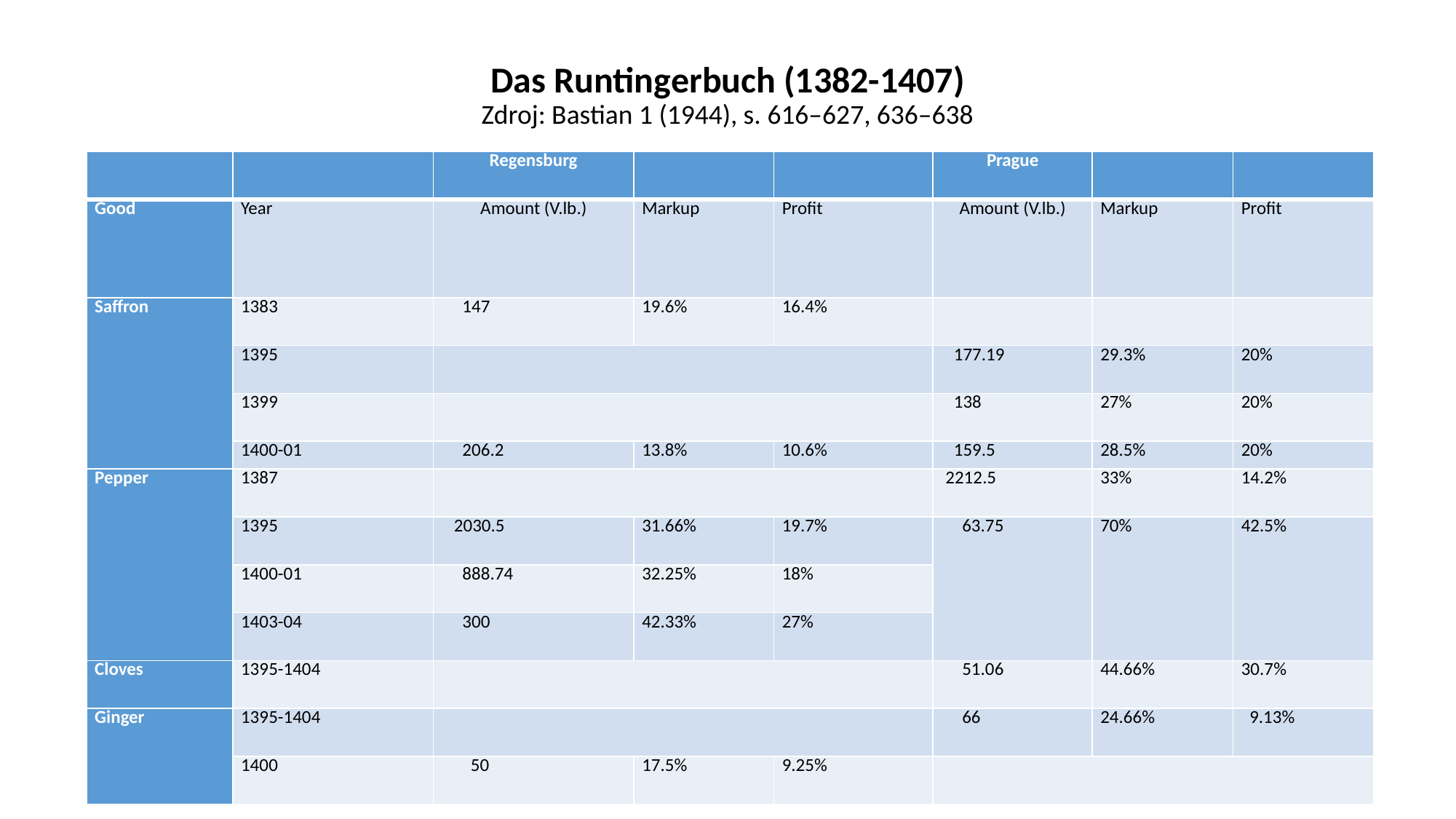

# Das Runtingerbuch (1382-1407) Zdroj: Bastian 1 (1944), s. 616–627, 636–638
|  |  | Regensburg |  |  | Prague |  |  |
| --- | --- | --- | --- | --- | --- | --- | --- |
| Good | Year | Amount (V.lb.) | Markup | Profit | Amount (V.lb.) | Markup | Profit |
| Saffron | 1383 | 147 | 19.6% | 16.4% |  |  |  |
|  | 1395 |  |  |  | 177.19 | 29.3% | 20% |
|  | 1399 |  |  |  | 138 | 27% | 20% |
|  | 1400-01 | 206.2 | 13.8% | 10.6% | 159.5 | 28.5% | 20% |
| Pepper | 1387 |  |  |  | 2212.5 | 33% | 14.2% |
|  | 1395 | 2030.5 | 31.66% | 19.7% | 63.75 | 70% | 42.5% |
|  | 1400-01 | 888.74 | 32.25% | 18% |  |  |  |
|  | 1403-04 | 300 | 42.33% | 27% |  |  |  |
| Cloves | 1395-1404 |  |  |  | 51.06 | 44.66% | 30.7% |
| Ginger | 1395-1404 |  |  |  | 66 | 24.66% | 9.13% |
|  | 1400 | 50 | 17.5% | 9.25% |  |  |  |